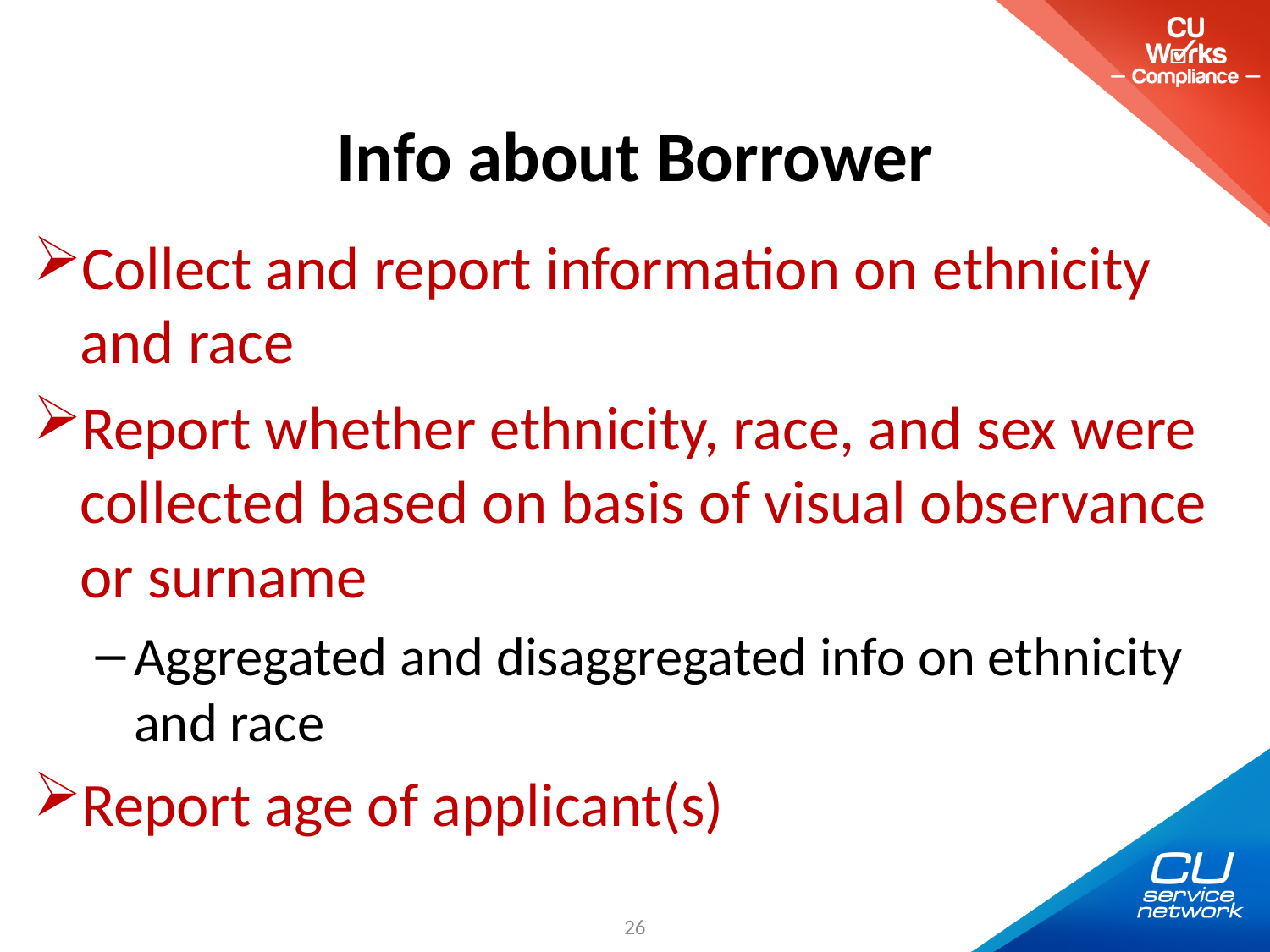

# Info about Borrower
Collect and report information on ethnicity and race
Report whether ethnicity, race, and sex were collected based on basis of visual observance or surname
Aggregated and disaggregated info on ethnicity and race
Report age of applicant(s)

26